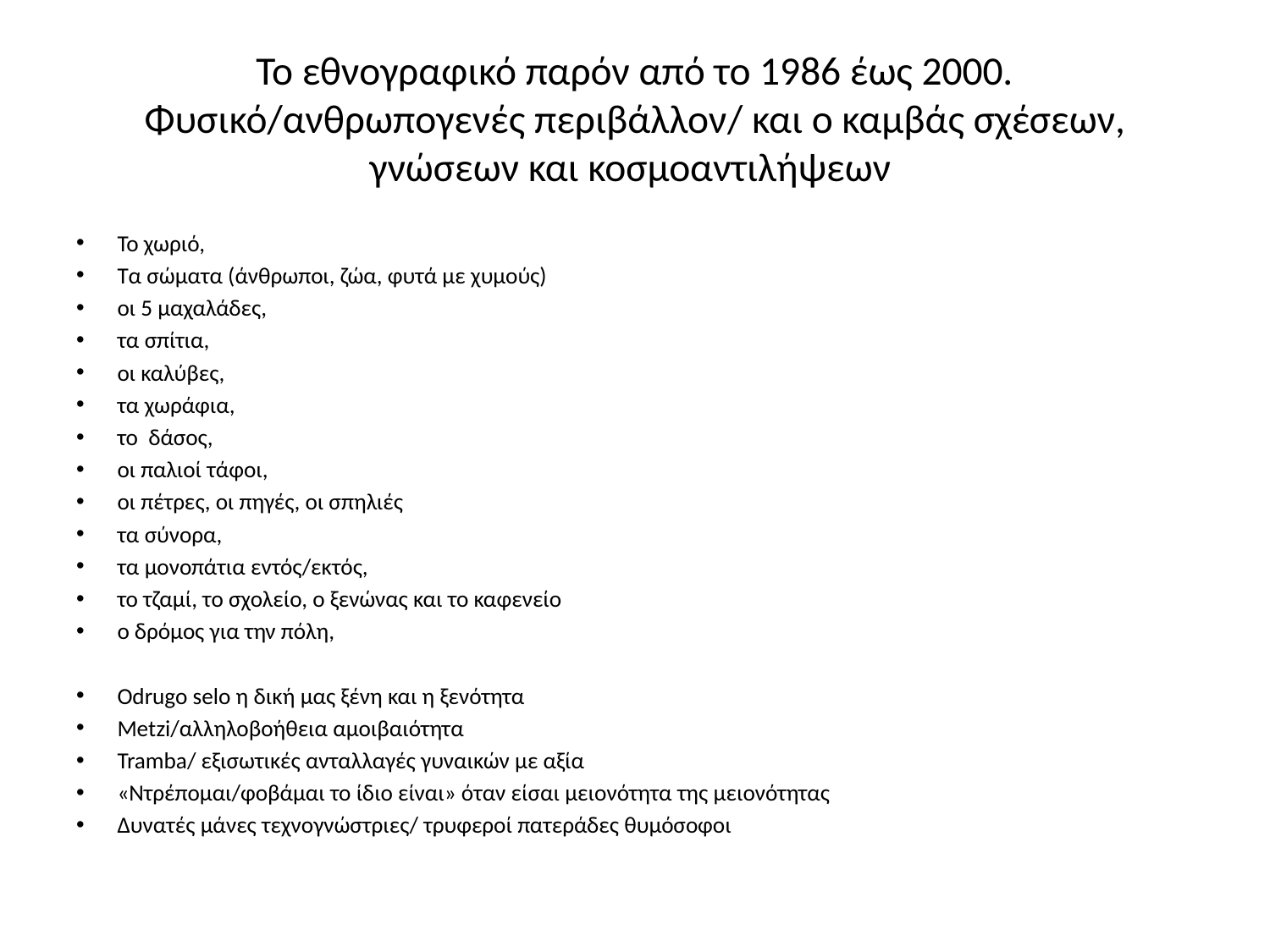

# Το εθνογραφικό παρόν από το 1986 έως 2000. Φυσικό/ανθρωπογενές περιβάλλον/ και ο καμβάς σχέσεων, γνώσεων και κοσμοαντιλήψεων
Το χωριό,
Τα σώματα (άνθρωποι, ζώα, φυτά με χυμούς)
οι 5 μαχαλάδες,
τα σπίτια,
οι καλύβες,
τα χωράφια,
το  δάσος,
οι παλιοί τάφοι,
οι πέτρες, οι πηγές, οι σπηλιές
τα σύνορα,
τα μονοπάτια εντός/εκτός,
το τζαμί, το σχολείο, ο ξενώνας και το καφενείο
ο δρόμος για την πόλη,

Odrugo selo η δική μας ξένη και η ξενότητα
Metzi/αλληλοβοήθεια αμοιβαιότητα
Tramba/ εξισωτικές ανταλλαγές γυναικών με αξία
«Ντρέπομαι/φοβάμαι το ίδιο είναι» όταν είσαι μειονότητα της μειονότητας
Δυνατές μάνες τεχνογνώστριες/ τρυφεροί πατεράδες θυμόσοφοι